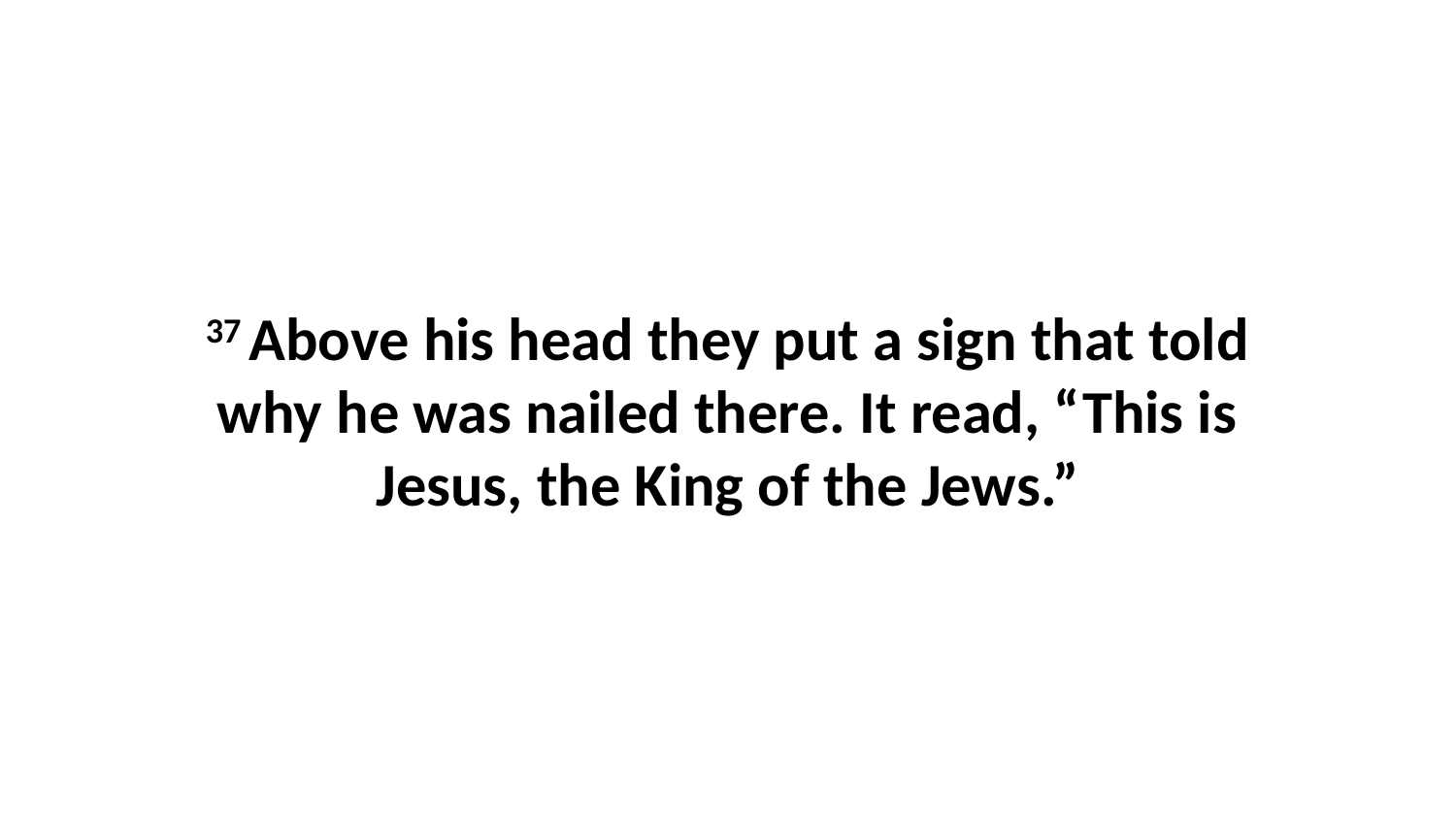

37 Above his head they put a sign that told why he was nailed there. It read, “This is Jesus, the King of the Jews.”